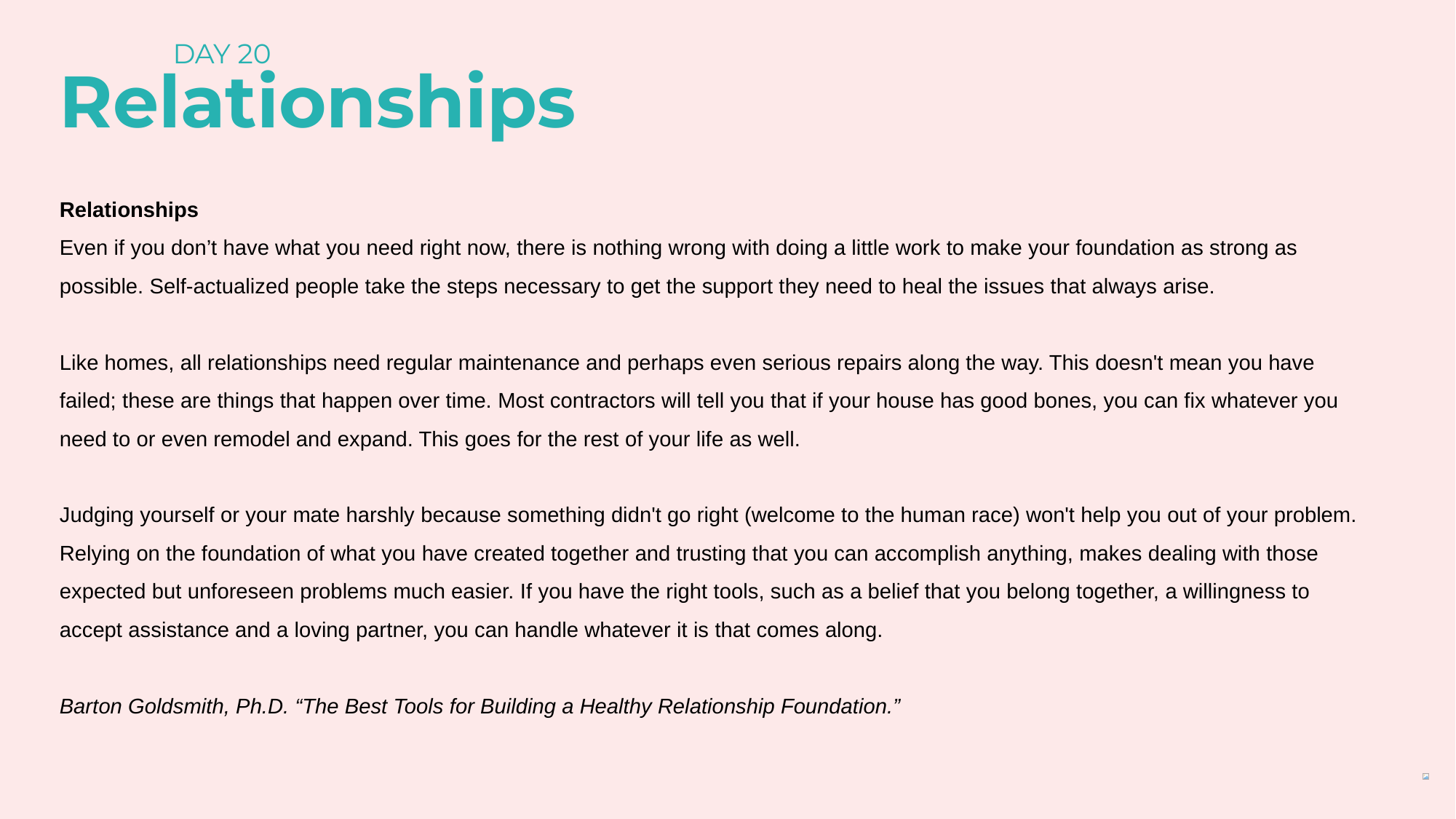

DAY 20
Relationships
Relationships
Even if you don’t have what you need right now, there is nothing wrong with doing a little work to make your foundation as strong as possible. Self-actualized people take the steps necessary to get the support they need to heal the issues that always arise.

Like homes, all relationships need regular maintenance and perhaps even serious repairs along the way. This doesn't mean you have failed; these are things that happen over time. Most contractors will tell you that if your house has good bones, you can fix whatever you need to or even remodel and expand. This goes for the rest of your life as well.

Judging yourself or your mate harshly because something didn't go right (welcome to the human race) won't help you out of your problem. Relying on the foundation of what you have created together and trusting that you can accomplish anything, makes dealing with those expected but unforeseen problems much easier. If you have the right tools, such as a belief that you belong together, a willingness to accept assistance and a loving partner, you can handle whatever it is that comes along.

Barton Goldsmith, Ph.D. “The Best Tools for Building a Healthy Relationship Foundation.”